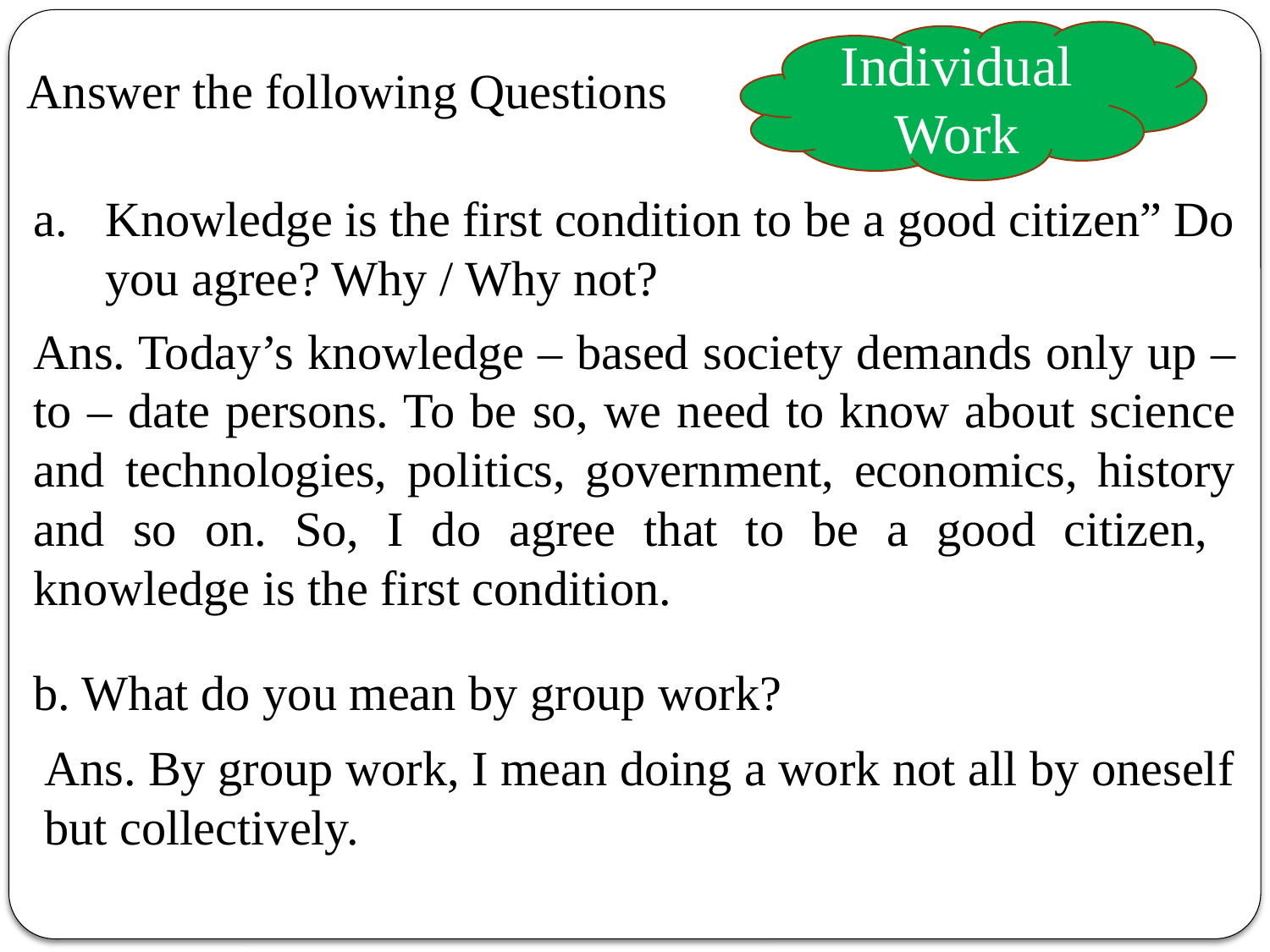

Individual Work
Answer the following Questions
Knowledge is the first condition to be a good citizen” Do you agree? Why / Why not?

b. What do you mean by group work?

Ans. Today’s knowledge – based society demands only up – to – date persons. To be so, we need to know about science and technologies, politics, government, economics, history and so on. So, I do agree that to be a good citizen,  knowledge is the first condition.
Ans. By group work, I mean doing a work not all by oneself but collectively.